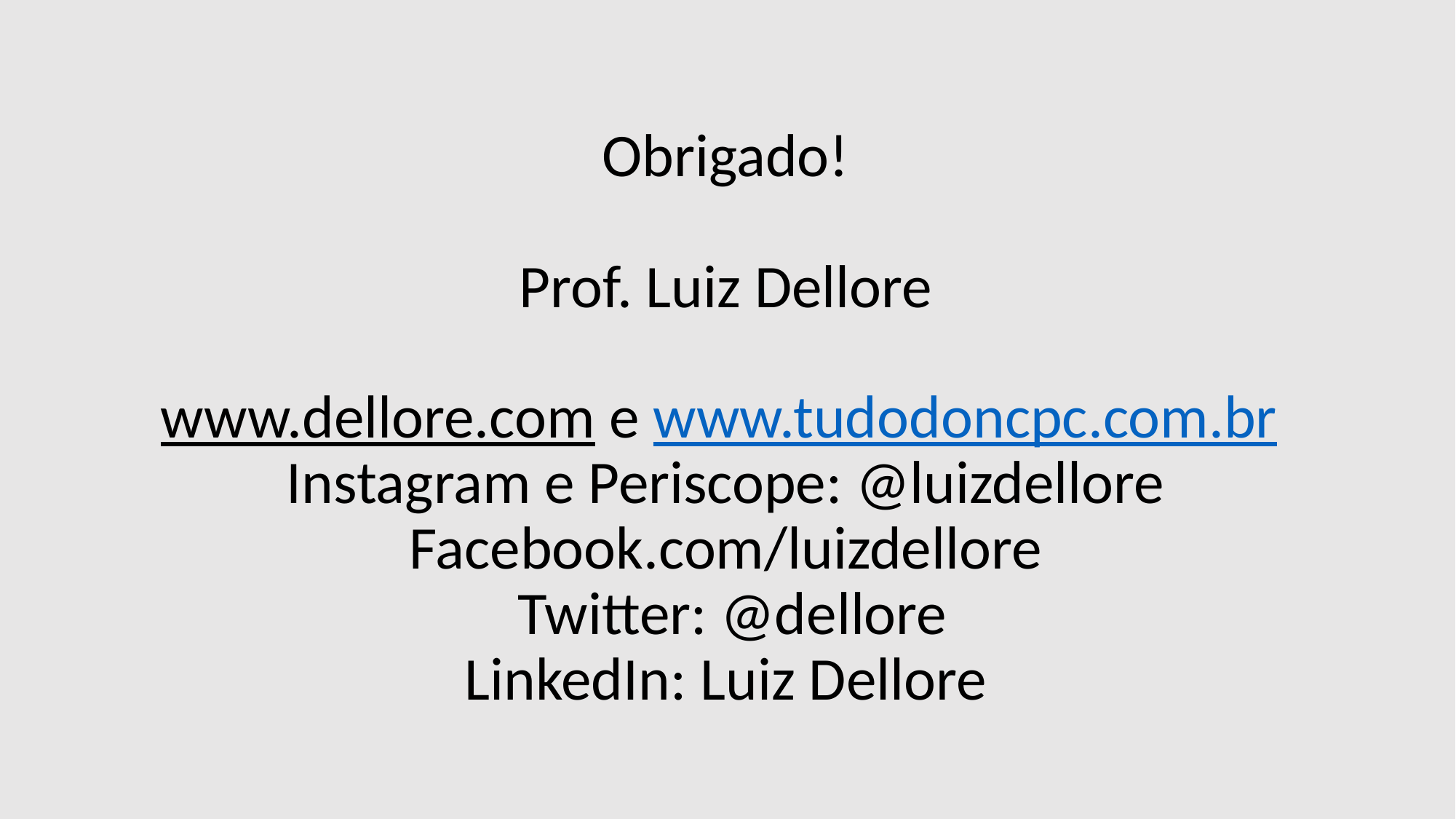

Obrigado!

Prof. Luiz Dellore

www.dellore.com e www.tudodoncpc.com.br
Instagram e Periscope: @luizdellore
Facebook.com/luizdellore
 Twitter: @dellore
LinkedIn: Luiz Dellore